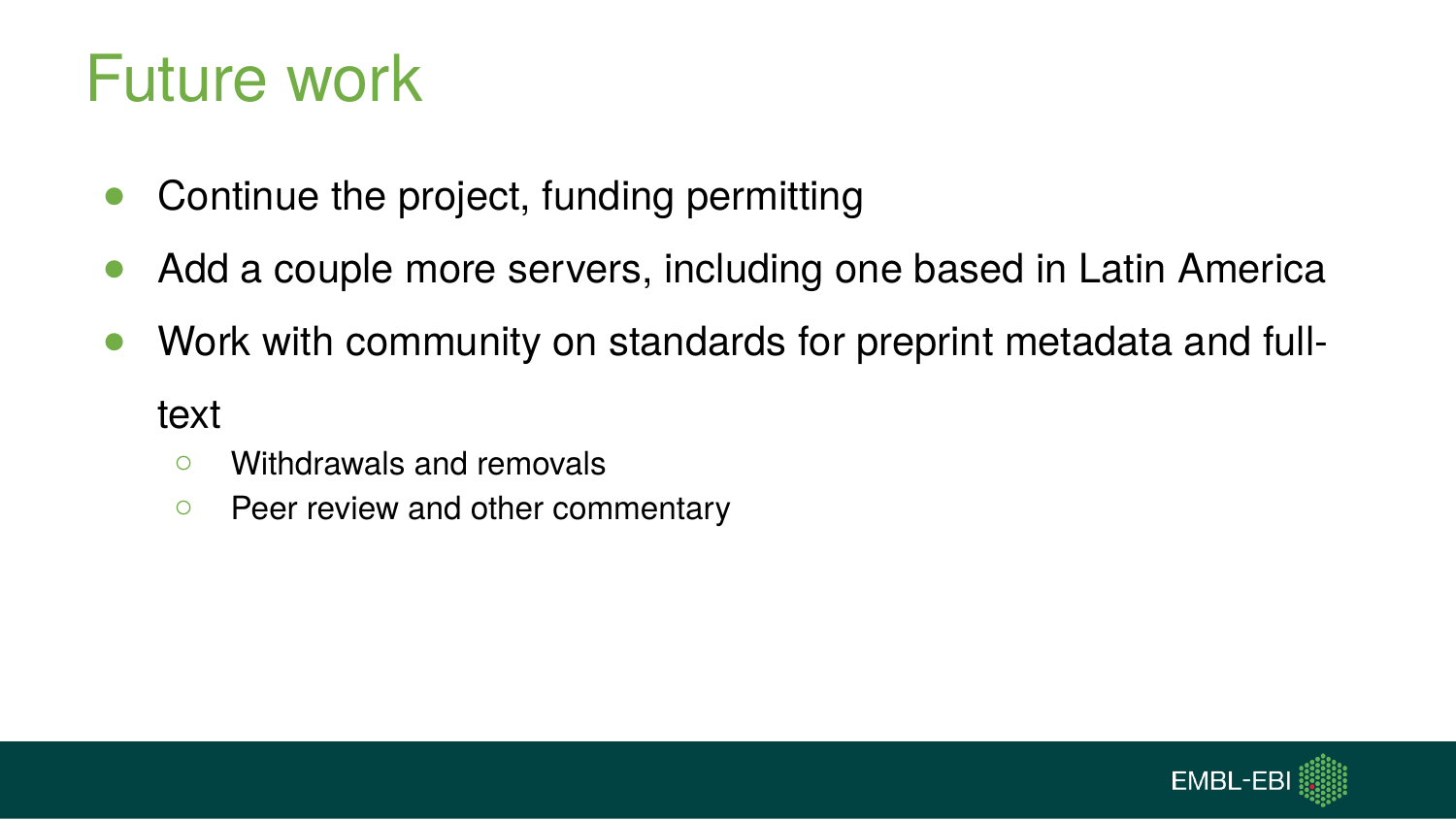

# Future work
Continue the project, funding permitting
Add a couple more servers, including one based in Latin America
Work with community on standards for preprint metadata and full-text
Withdrawals and removals
Peer review and other commentary